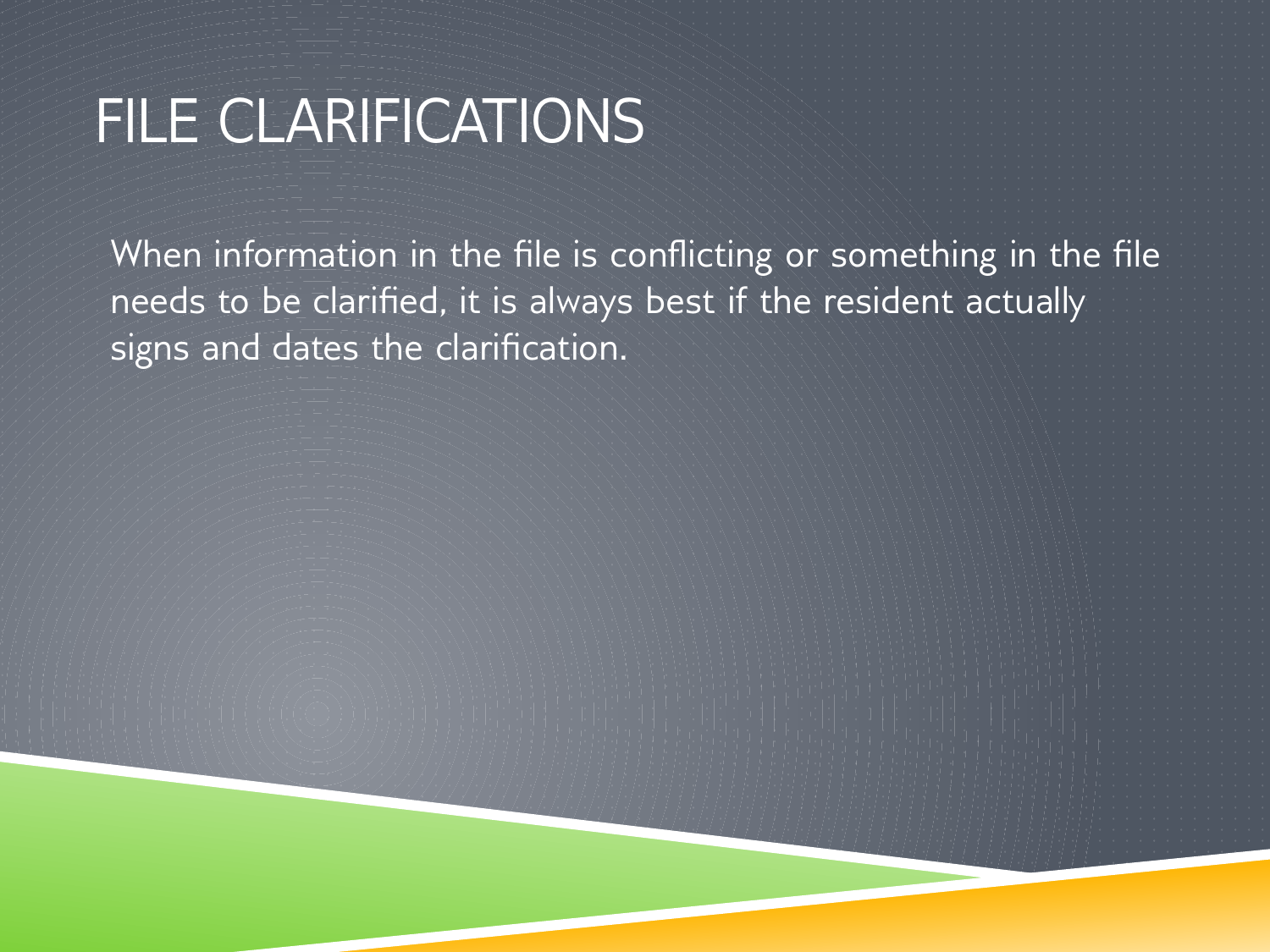

# File Clarifications
When information in the file is conflicting or something in the file needs to be clarified, it is always best if the resident actually signs and dates the clarification.